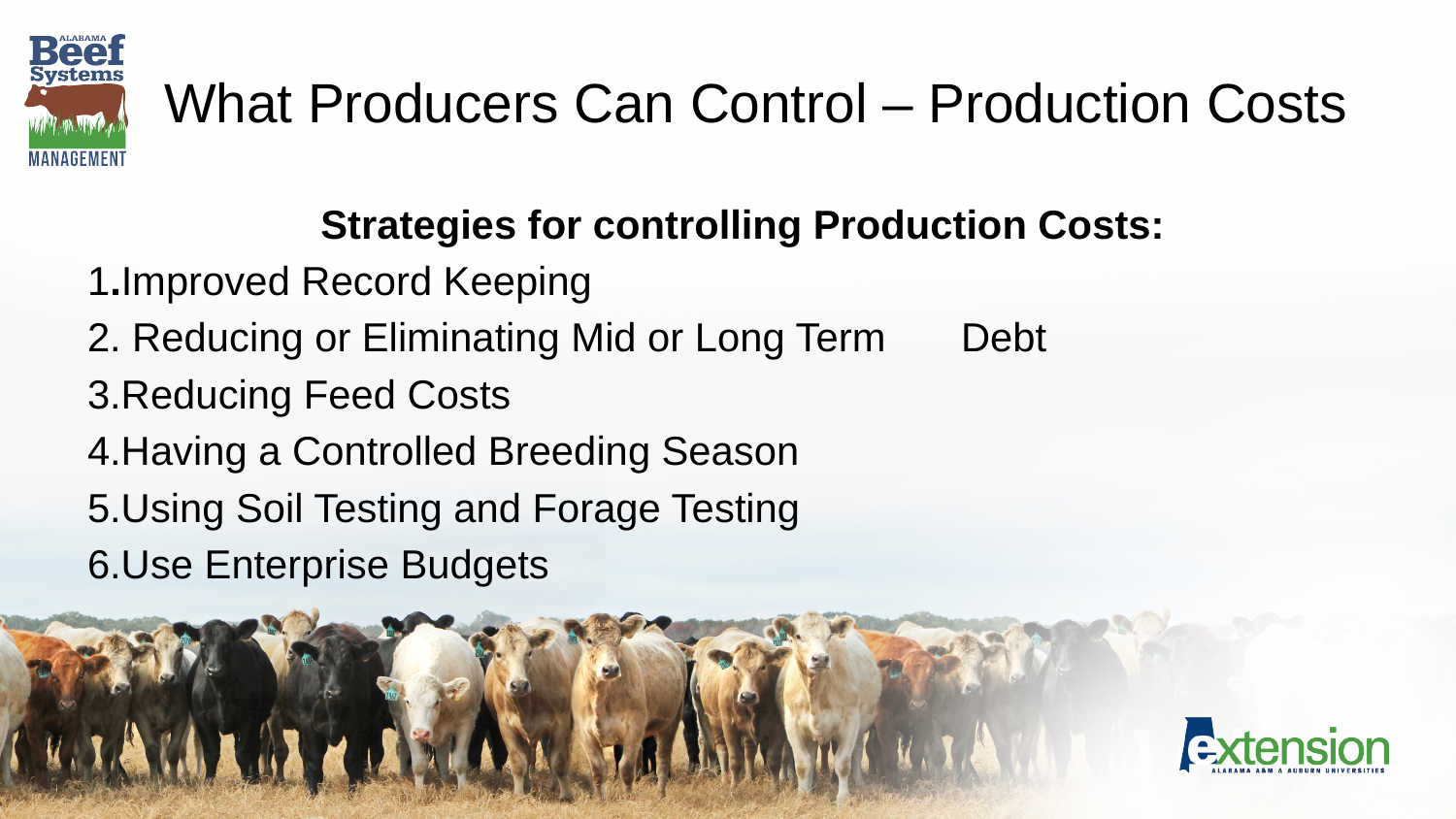

# What Producers Can Control – Production Costs
Strategies for controlling Production Costs:
1.Improved Record Keeping
2. Reducing or Eliminating Mid or Long Term 	Debt
3.Reducing Feed Costs
4.Having a Controlled Breeding Season
5.Using Soil Testing and Forage Testing
6.Use Enterprise Budgets